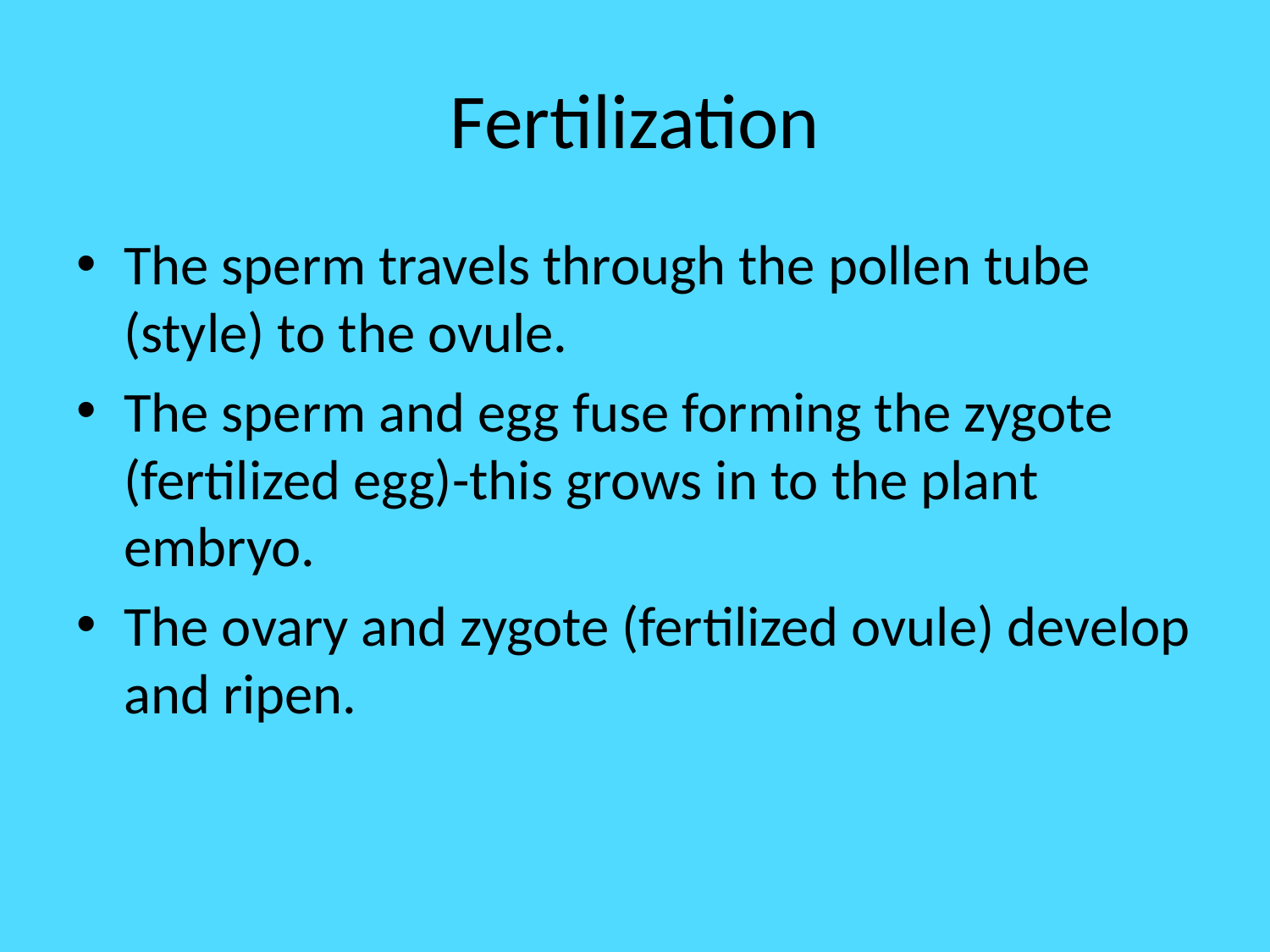

# Fertilization
The sperm travels through the pollen tube (style) to the ovule.
The sperm and egg fuse forming the zygote (fertilized egg)-this grows in to the plant embryo.
The ovary and zygote (fertilized ovule) develop and ripen.